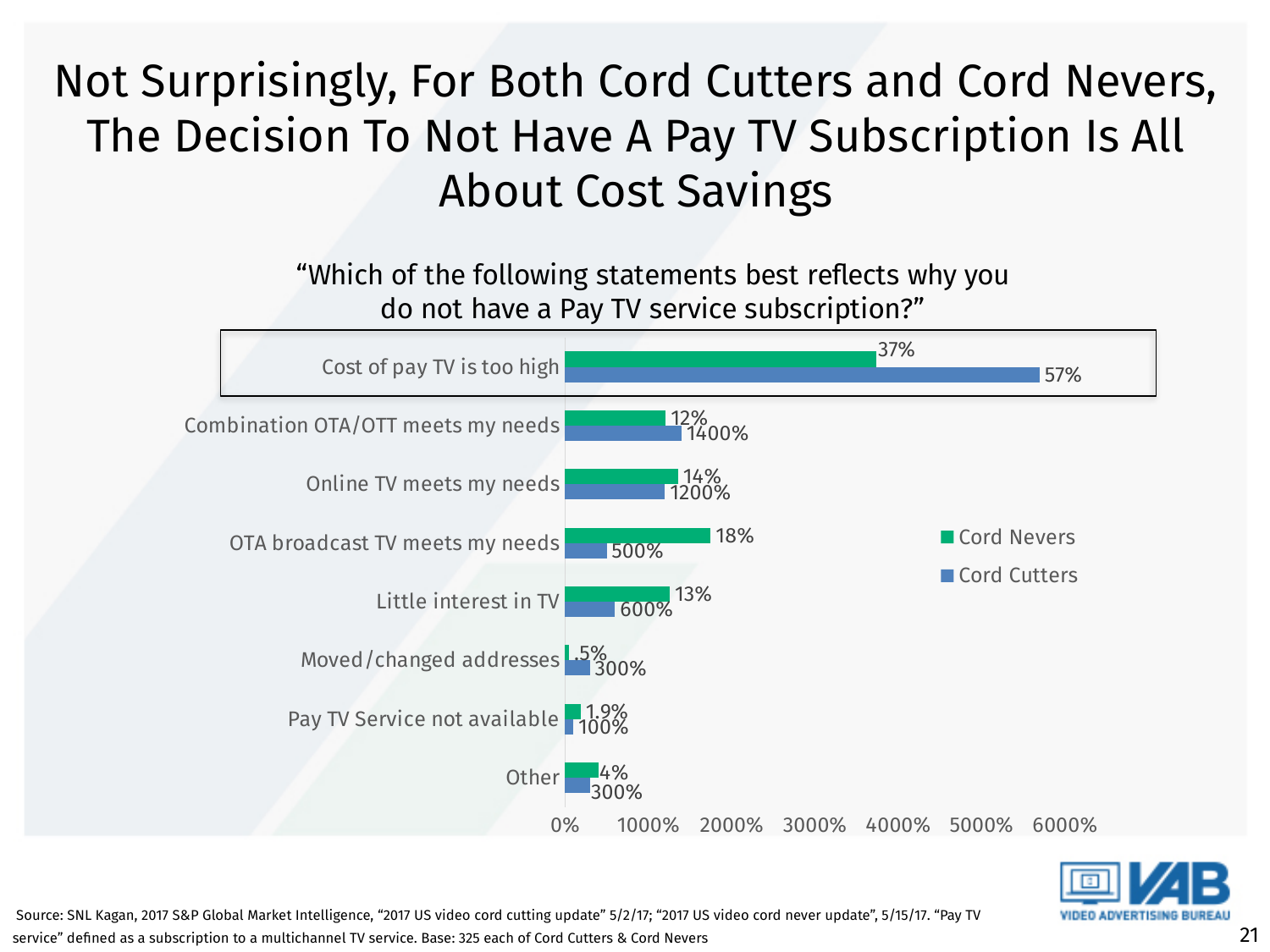

# Not Surprisingly, For Both Cord Cutters and Cord Nevers, The Decision To Not Have A Pay TV Subscription Is All About Cost Savings

### Chart: “Which of the following statements best reflects why you do not have a Pay TV service subscription?”

| Category | Cord Cutters | Cord Nevers |
|---|---|---|
| Other | 3.0 | 4.0 |
| Pay TV Service not available | 1.0 | 1.9 |
| Moved/changed addresses | 3.0 | 0.5 |
| Little interest in TV | 6.0 | 12.6 |
| OTA broadcast TV meets my needs | 5.0 | 17.5 |
| Online TV meets my needs | 12.0 | 13.6 |
| Combination OTA/OTT meets my needs | 14.0 | 12.1 |
| Cost of pay TV is too high | 57.0 | 37.4 |
 Source: SNL Kagan, 2017 S&P Global Market Intelligence, “2017 US video cord cutting update” 5/2/17; “2017 US video cord never update”, 5/15/17. “Pay TV service” defined as a subscription to a multichannel TV service. Base: 325 each of Cord Cutters & Cord Nevers
21